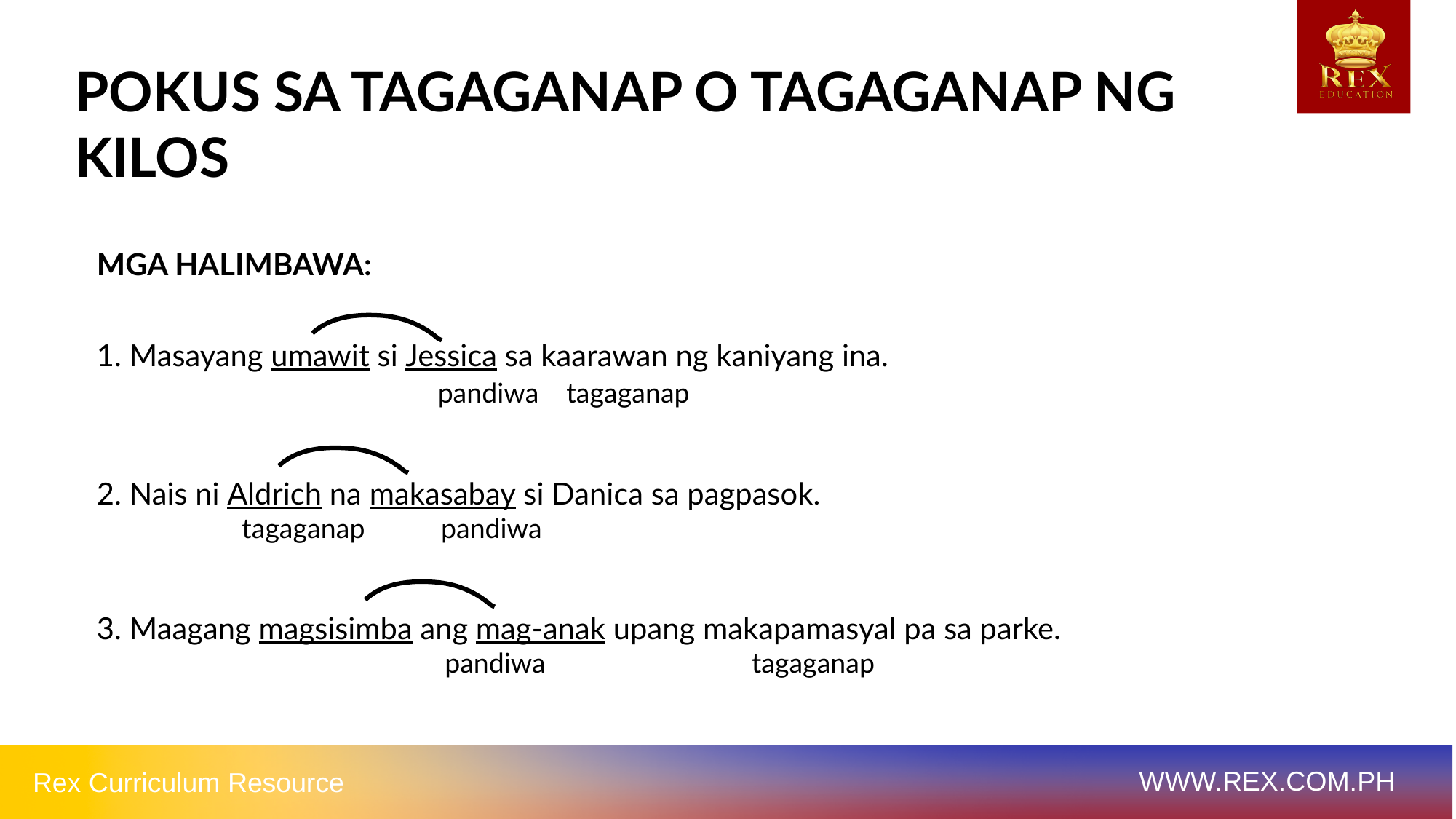

POKUS SA TAGAGANAP O TAGAGANAP NG KILOS
MGA HALIMBAWA:

1. Masayang umawit si Jessica sa kaarawan ng kaniyang ina.
			  pandiwa    tagaganap

2. Nais ni Aldrich na makasabay si Danica sa pagpasok.
                     tagaganap           pandiwa

3. Maagang magsisimba ang mag-anak upang makapamasyal pa sa parke.
			   pandiwa 		tagaganap